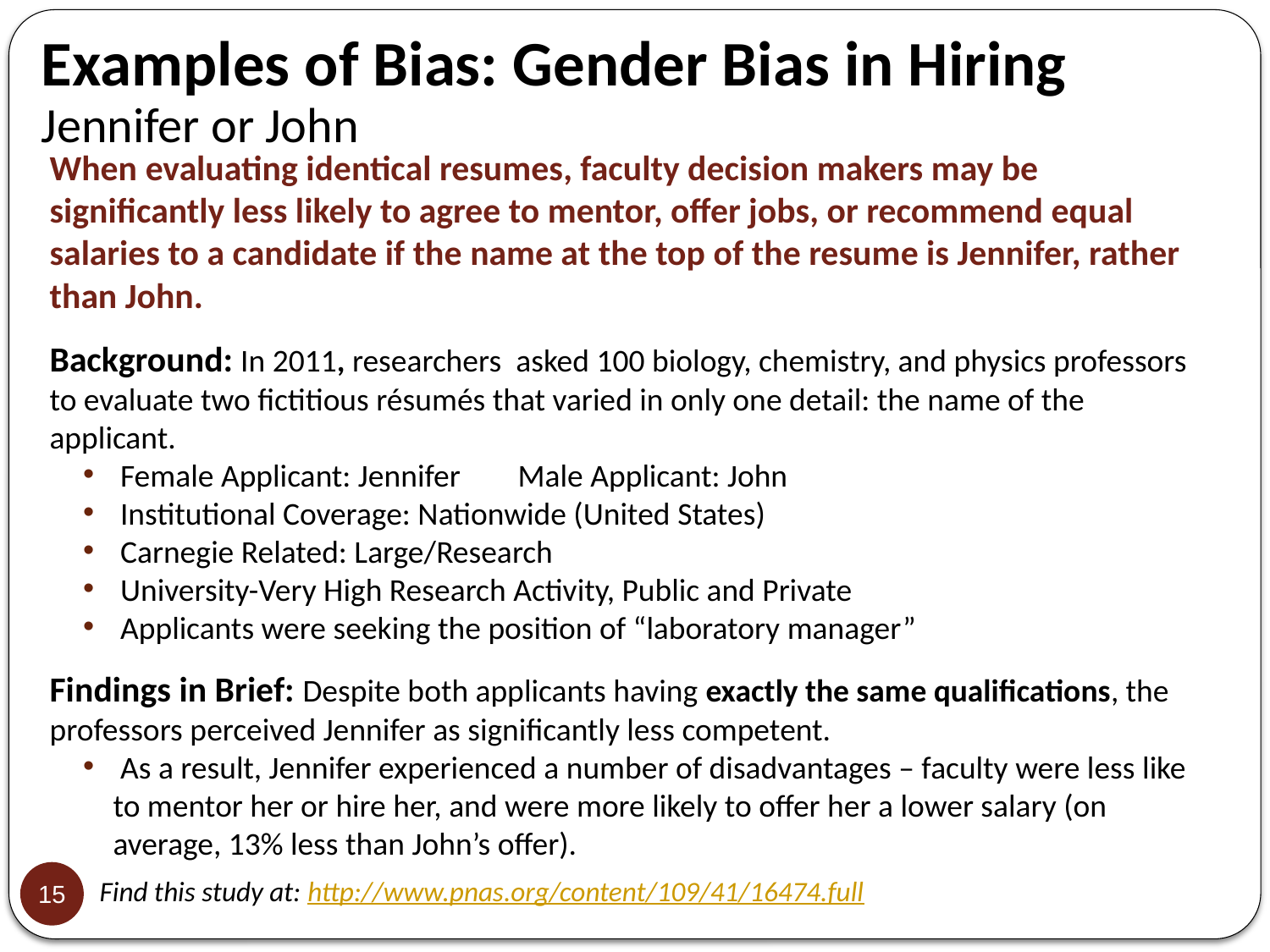

Examples of Bias: Gender Bias in Hiring
Jennifer or John
When evaluating identical resumes, faculty decision makers may be significantly less likely to agree to mentor, offer jobs, or recommend equal salaries to a candidate if the name at the top of the resume is Jennifer, rather than John.

Background: In 2011, researchers  asked 100 biology, chemistry, and physics professors to evaluate two fictitious résumés that varied in only one detail: the name of the applicant.
 Female Applicant: Jennifer        Male Applicant: John
 Institutional Coverage: Nationwide (United States)
 Carnegie Related: Large/Research
 University-Very High Research Activity, Public and Private
 Applicants were seeking the position of “laboratory manager”
Findings in Brief: Despite both applicants having exactly the same qualifications, the professors perceived Jennifer as significantly less competent.
 As a result, Jennifer experienced a number of disadvantages – faculty were less like to mentor her or hire her, and were more likely to offer her a lower salary (on average, 13% less than John’s offer).
15
Find this study at: http://www.pnas.org/content/109/41/16474.full